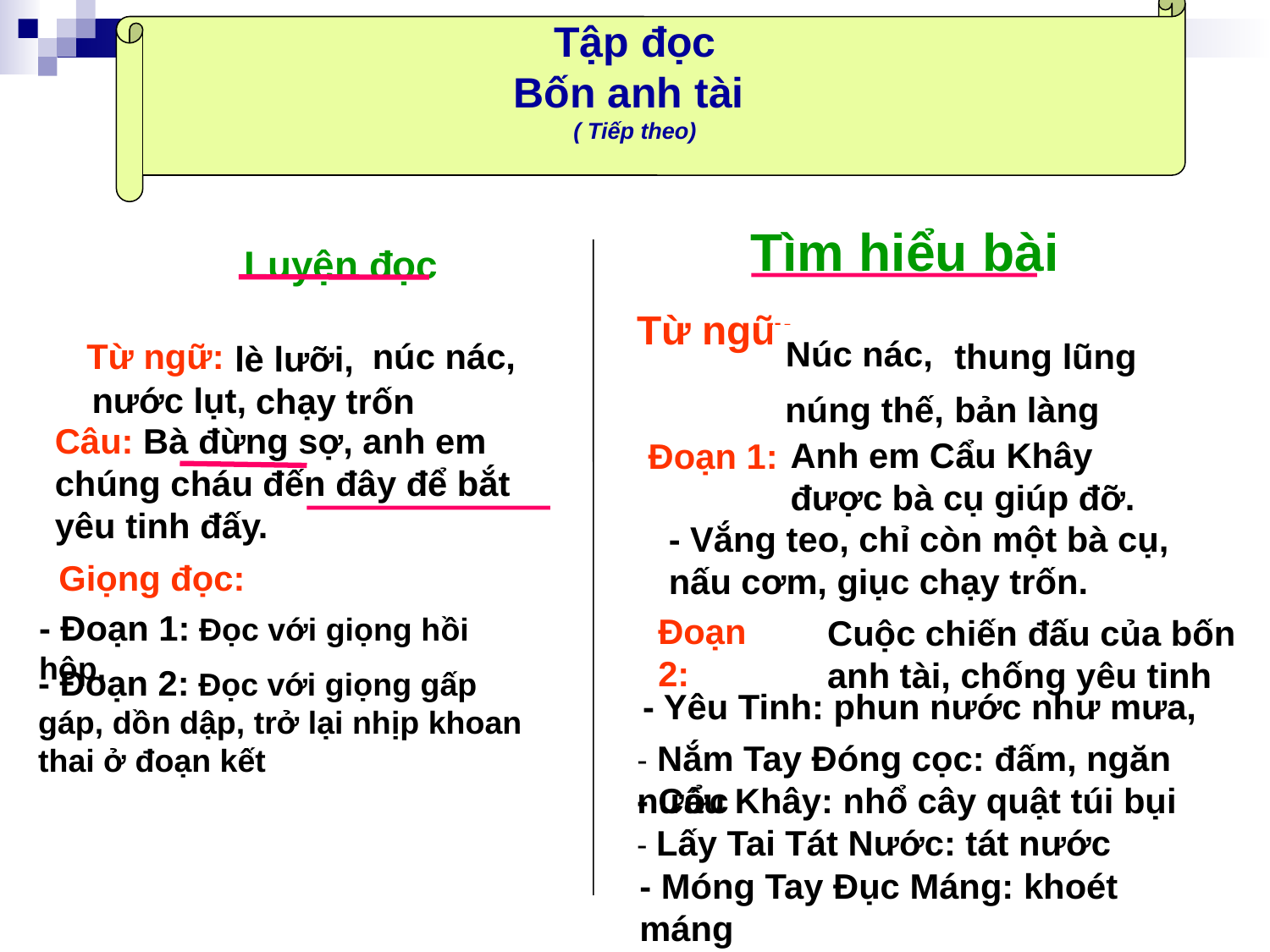

# Tập đọc Bốn anh tài ( Tiếp theo)

 Luyện đọc

Tìm hiểu bài
Từ ngữ:

Núc nác,
Từ ngữ:
núc nác,
thung lũng
lè lưỡi,
nước lụt,
chạy trốn
núng thế,
bản làng
Câu: Bà đừng sợ, anh em chúng cháu đến đây để bắt yêu tinh đấy.

Anh em Cẩu Khây được bà cụ giúp đỡ.
Đoạn 1:

- Vắng teo, chỉ còn một bà cụ, nấu cơm, giục chạy trốn.

Giọng đọc:
- Đoạn 1: Đọc với giọng hồi hộp.
Đoạn 2:
Cuộc chiến đấu của bốn anh tài, chống yêu tinh

- Đoạn 2: Đọc với giọng gấp gáp, dồn dập, trở lại nhịp khoan thai ở đoạn kết
 - Yêu Tinh: phun nước như mưa,
- Nắm Tay Đóng cọc: đấm, ngăn nước
- Cẩu Khây: nhổ cây quật túi bụi

- Lấy Tai Tát Nước: tát nước
- Móng Tay Đục Máng: khoét máng